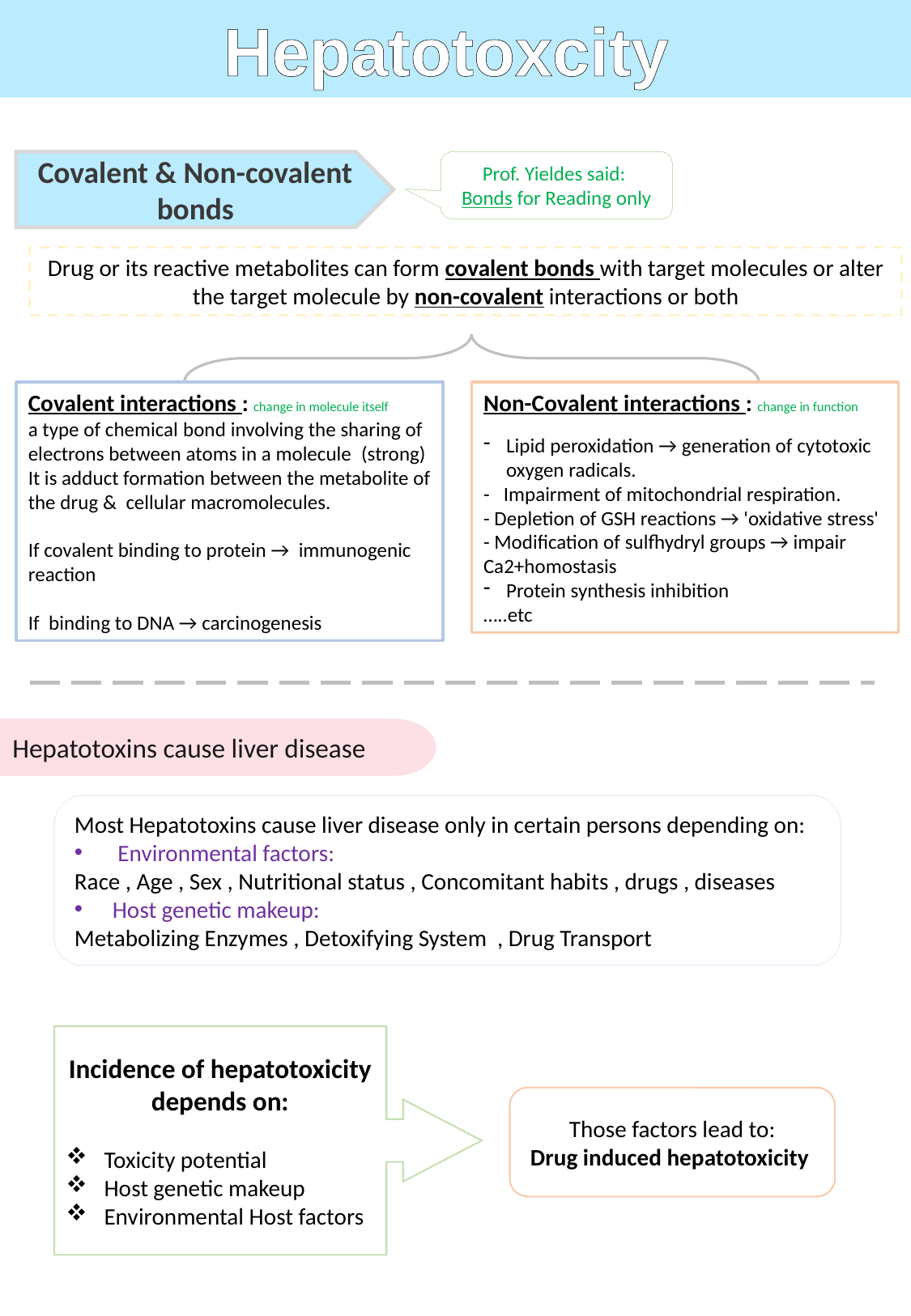

Hepatotoxcity

Covalent & Non-covalent bonds
Prof. Yieldes said:
Bonds for Reading only
Drug or its reactive metabolites can form covalent bonds with target molecules or alter the target molecule by non-covalent interactions or both
Non-Covalent interactions : change in function

Lipid peroxidation → generation of cytotoxic oxygen radicals.
-   Impairment of mitochondrial respiration.
- Depletion of GSH reactions → 'oxidative stress'
- Modification of sulfhydryl groups → impair Ca2+homostasis
Protein synthesis inhibition
…..etc
Covalent interactions : change in molecule itself
a type of chemical bond involving the sharing of electrons between atoms in a molecule  (strong)
It is adduct formation between the metabolite of the drug &  cellular macromolecules.

If covalent binding to protein →  immunogenic reaction

If  binding to DNA → carcinogenesis

Hepatotoxins cause liver disease
Most Hepatotoxins cause liver disease only in certain persons depending on:
 Environmental factors:
Race , Age , Sex , Nutritional status , Concomitant habits , drugs , diseases
Host genetic makeup:
Metabolizing Enzymes , Detoxifying System  , Drug Transport
Incidence of hepatotoxicity depends on:

Toxicity potential
Host genetic makeup
Environmental Host factors
Those factors lead to:
Drug induced hepatotoxicity